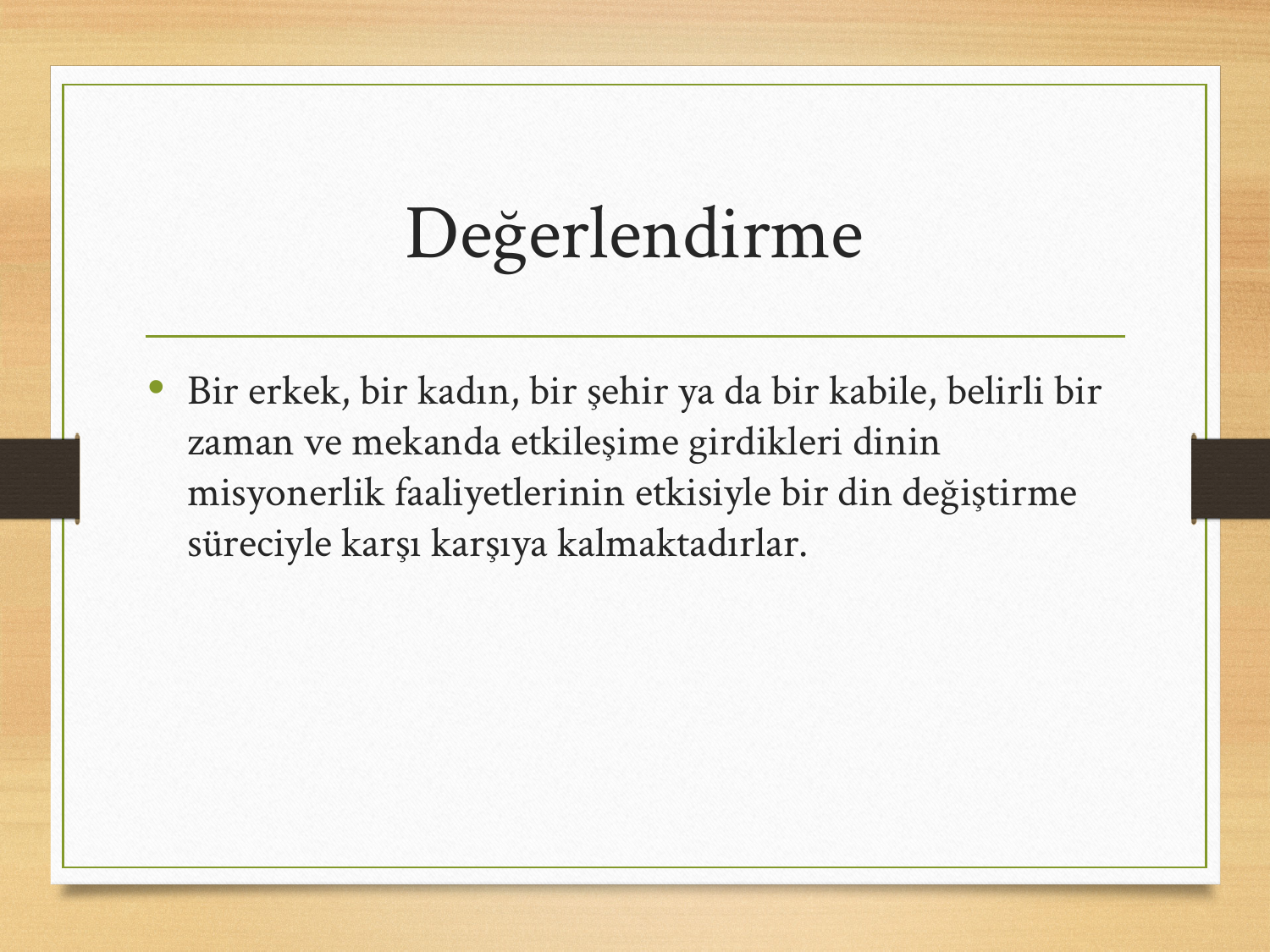

# Değerlendirme
Bir erkek, bir kadın, bir şehir ya da bir kabile, belirli bir zaman ve mekanda etkileşime girdikleri dinin misyonerlik faaliyetlerinin etkisiyle bir din değiştirme süreciyle karşı karşıya kalmaktadırlar.